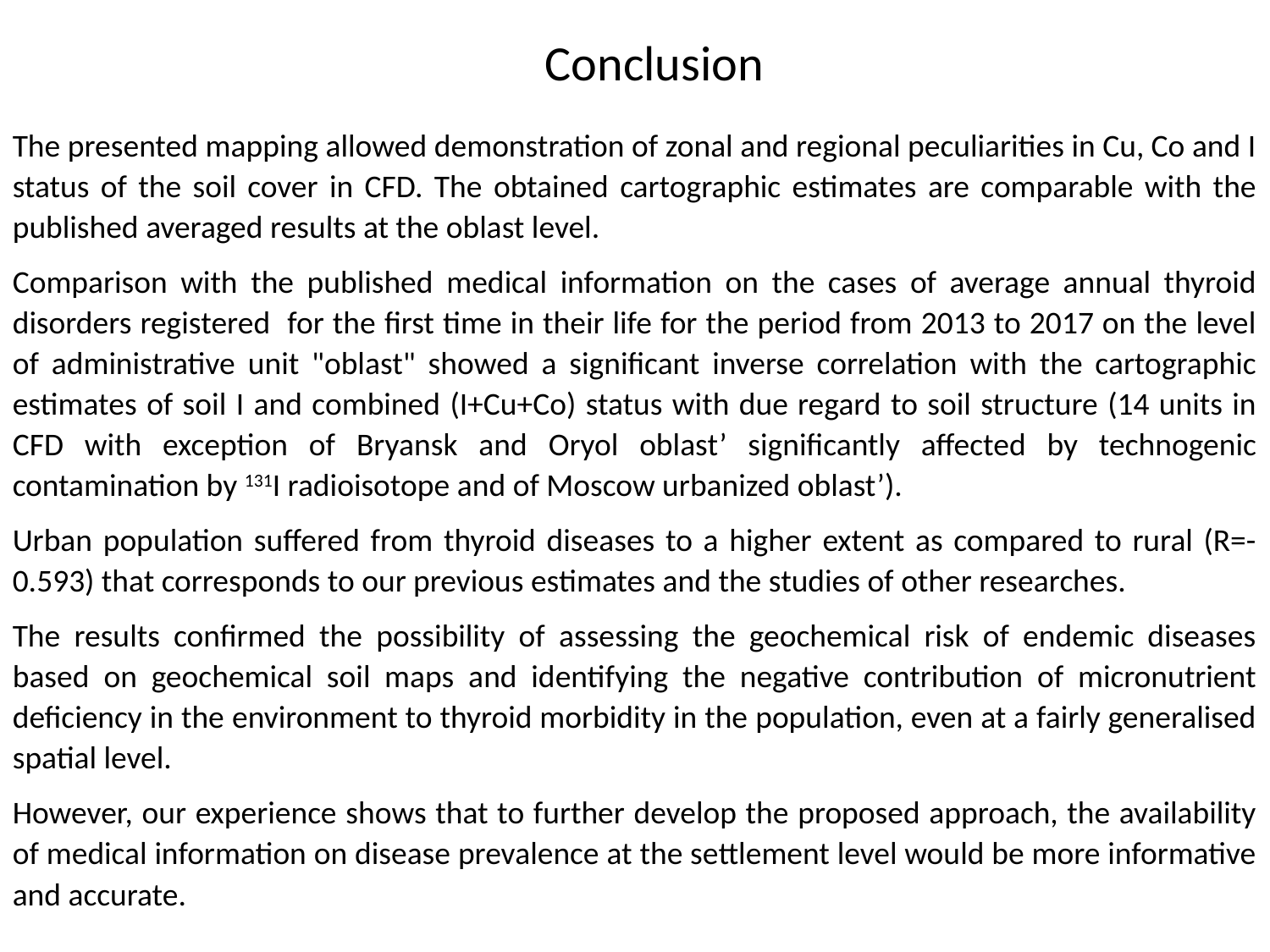

# Conclusion
The presented mapping allowed demonstration of zonal and regional peculiarities in Cu, Co and I status of the soil cover in CFD. The obtained cartographic estimates are comparable with the published averaged results at the oblast level.
Comparison with the published medical information on the cases of average annual thyroid disorders registered  for the first time in their life for the period from 2013 to 2017 on the level of administrative unit "oblast" showed a significant inverse correlation with the cartographic estimates of soil I and combined (I+Cu+Co) status with due regard to soil structure (14 units in CFD with exception of Bryansk and Oryol oblast’ significantly affected by technogenic contamination by 131I radioisotope and of Moscow urbanized oblast’).
Urban population suffered from thyroid diseases to a higher extent as compared to rural (R=-0.593) that corresponds to our previous estimates and the studies of other researches.
The results confirmed the possibility of assessing the geochemical risk of endemic diseases based on geochemical soil maps and identifying the negative contribution of micronutrient deficiency in the environment to thyroid morbidity in the population, even at a fairly generalised spatial level.
However, our experience shows that to further develop the proposed approach, the availability of medical information on disease prevalence at the settlement level would be more informative and accurate.